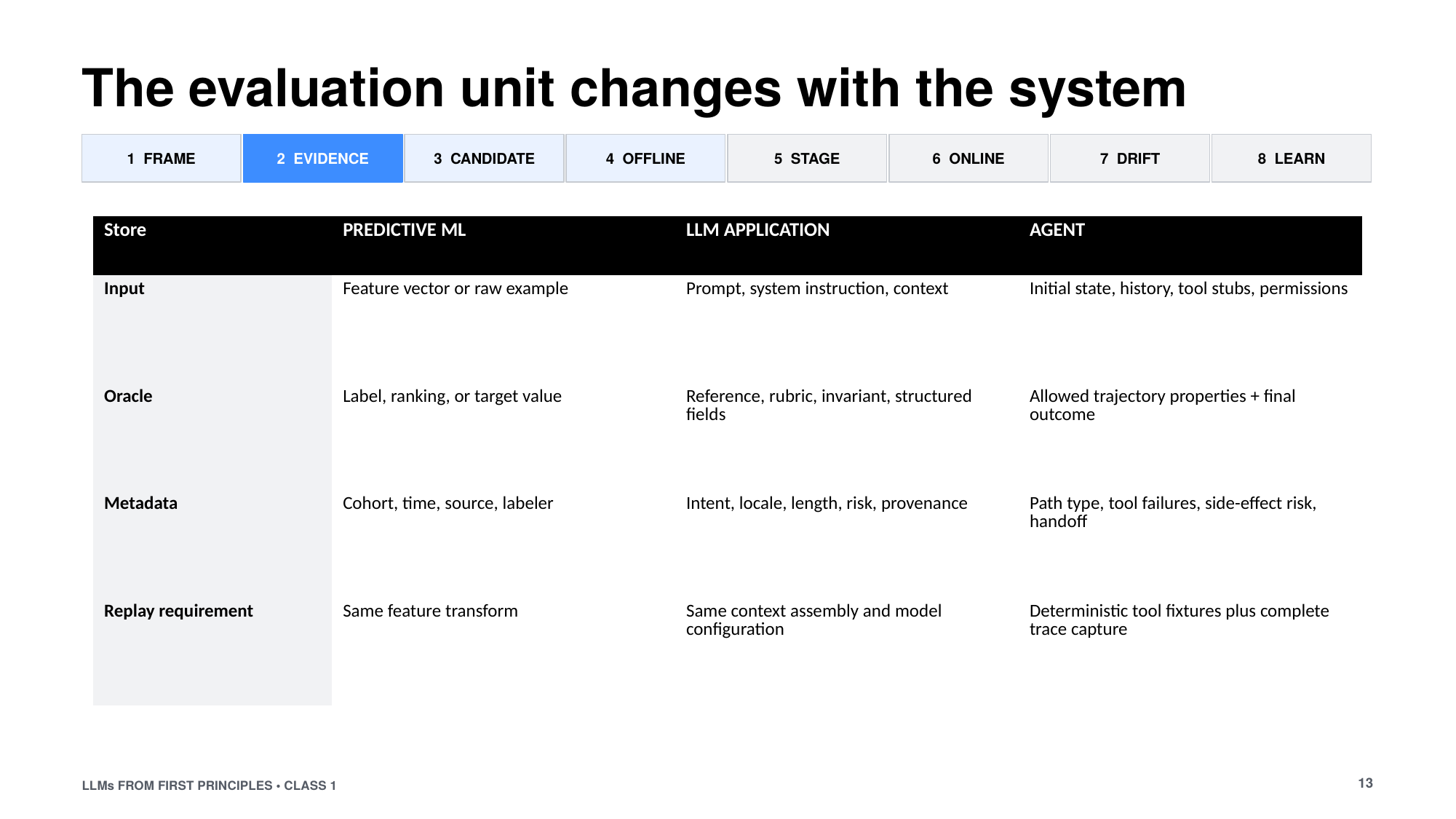

The evaluation unit changes with the system
1  FRAME
2  EVIDENCE
3  CANDIDATE
4  OFFLINE
5  STAGE
6  ONLINE
7  DRIFT
8  LEARN
| Store | PREDICTIVE ML | LLM APPLICATION | AGENT |
| --- | --- | --- | --- |
| Input | Feature vector or raw example | Prompt, system instruction, context | Initial state, history, tool stubs, permissions |
| Oracle | Label, ranking, or target value | Reference, rubric, invariant, structured fields | Allowed trajectory properties + final outcome |
| Metadata | Cohort, time, source, labeler | Intent, locale, length, risk, provenance | Path type, tool failures, side-effect risk, handoff |
| Replay requirement | Same feature transform | Same context assembly and model configuration | Deterministic tool fixtures plus complete trace capture |
13
LLMs FROM FIRST PRINCIPLES • CLASS 1